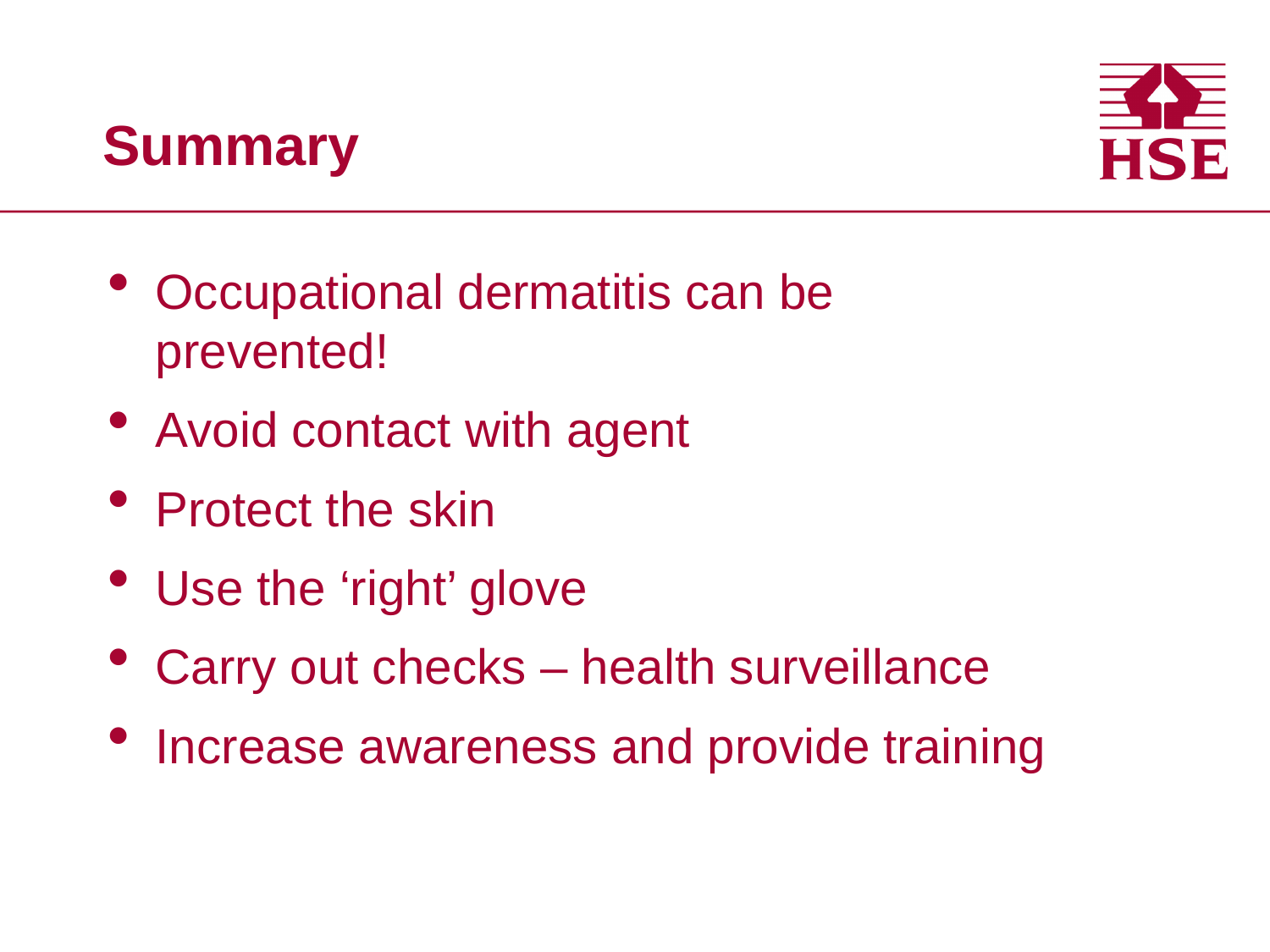

# Summary
Occupational dermatitis can be prevented!
Avoid contact with agent
Protect the skin
Use the ‘right’ glove
Carry out checks – health surveillance
Increase awareness and provide training